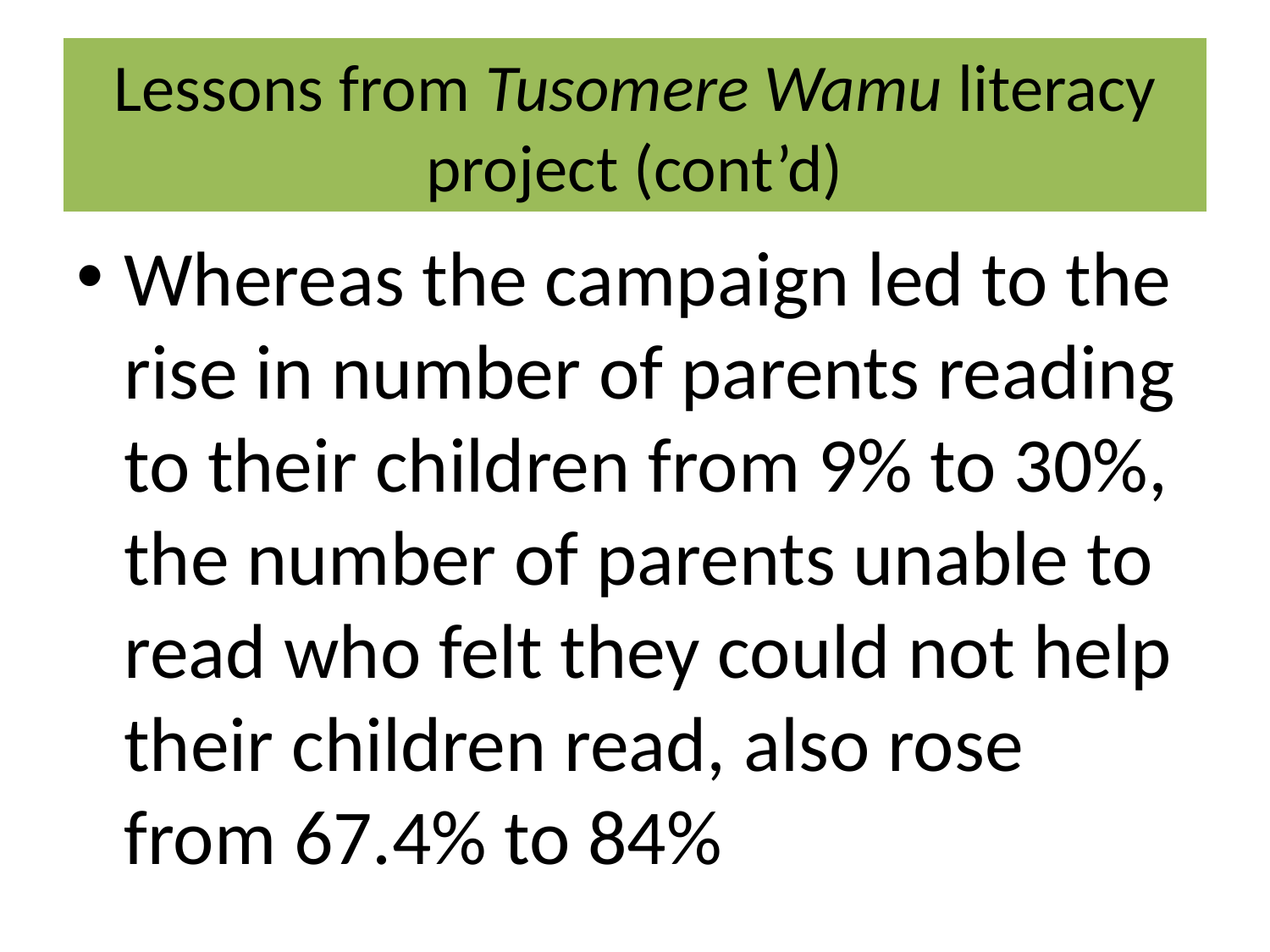

# Lessons from Tusomere Wamu literacy project (cont’d)
Whereas the campaign led to the rise in number of parents reading to their children from 9% to 30%, the number of parents unable to read who felt they could not help their children read, also rose from 67.4% to 84%